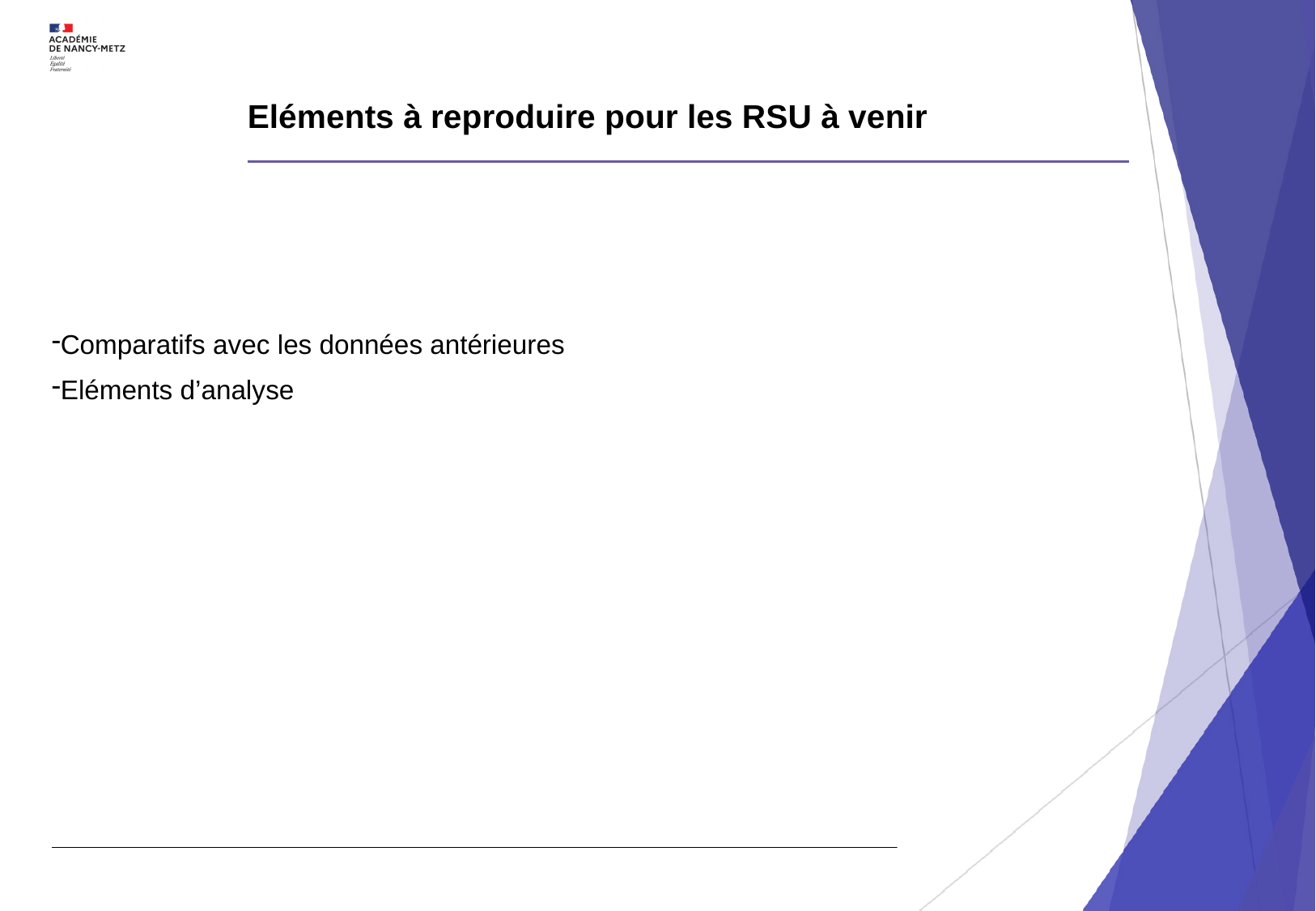

# Eléments à reproduire pour les RSU à venir
Comparatifs avec les données antérieures
Eléments d’analyse